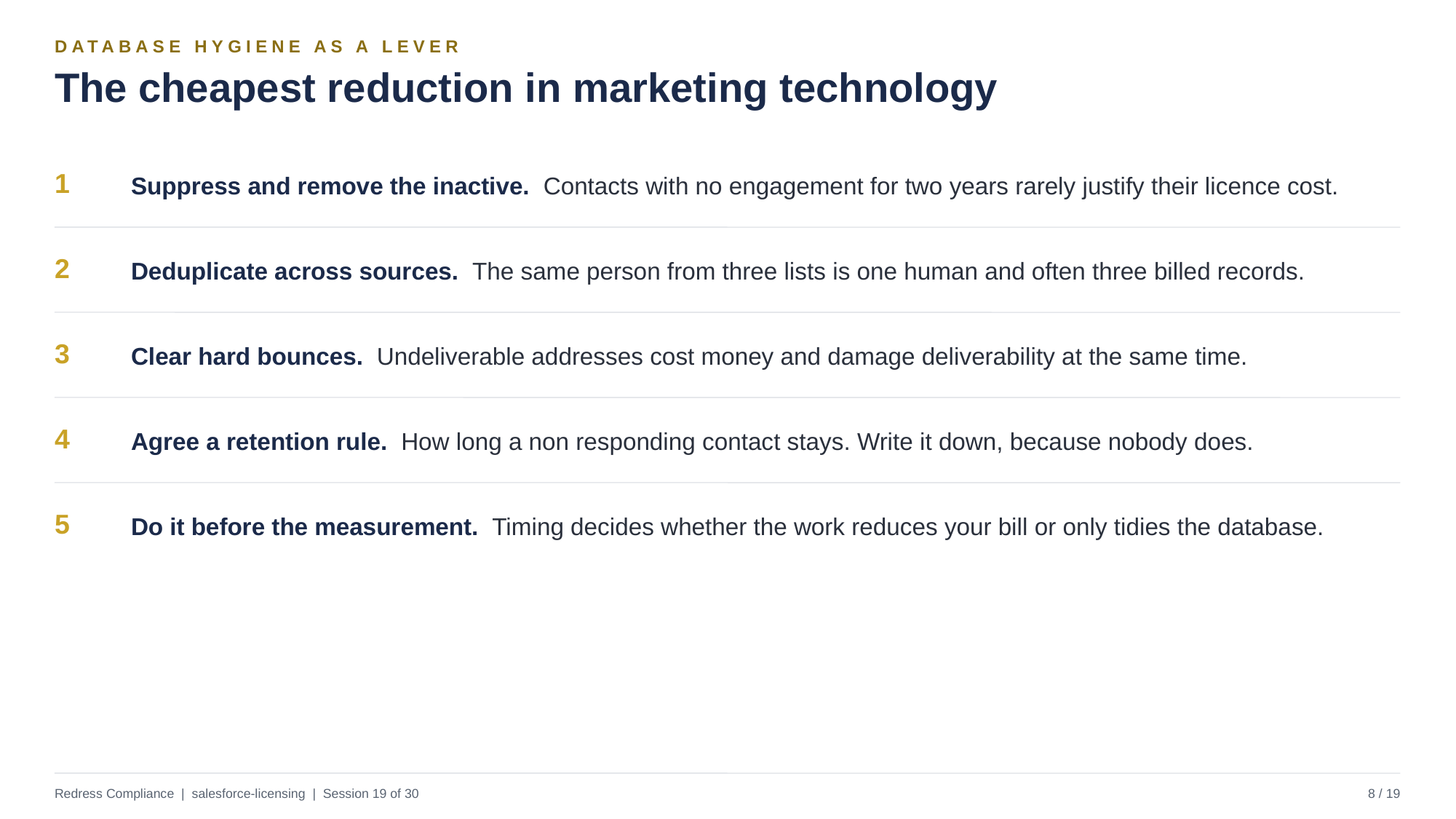

DATABASE HYGIENE AS A LEVER
The cheapest reduction in marketing technology
Suppress and remove the inactive.  Contacts with no engagement for two years rarely justify their licence cost.
1

Deduplicate across sources.  The same person from three lists is one human and often three billed records.
2

Clear hard bounces.  Undeliverable addresses cost money and damage deliverability at the same time.
3

Agree a retention rule.  How long a non responding contact stays. Write it down, because nobody does.
4

Do it before the measurement.  Timing decides whether the work reduces your bill or only tidies the database.
5

Redress Compliance  |  salesforce-licensing  |  Session 19 of 30
8 / 19